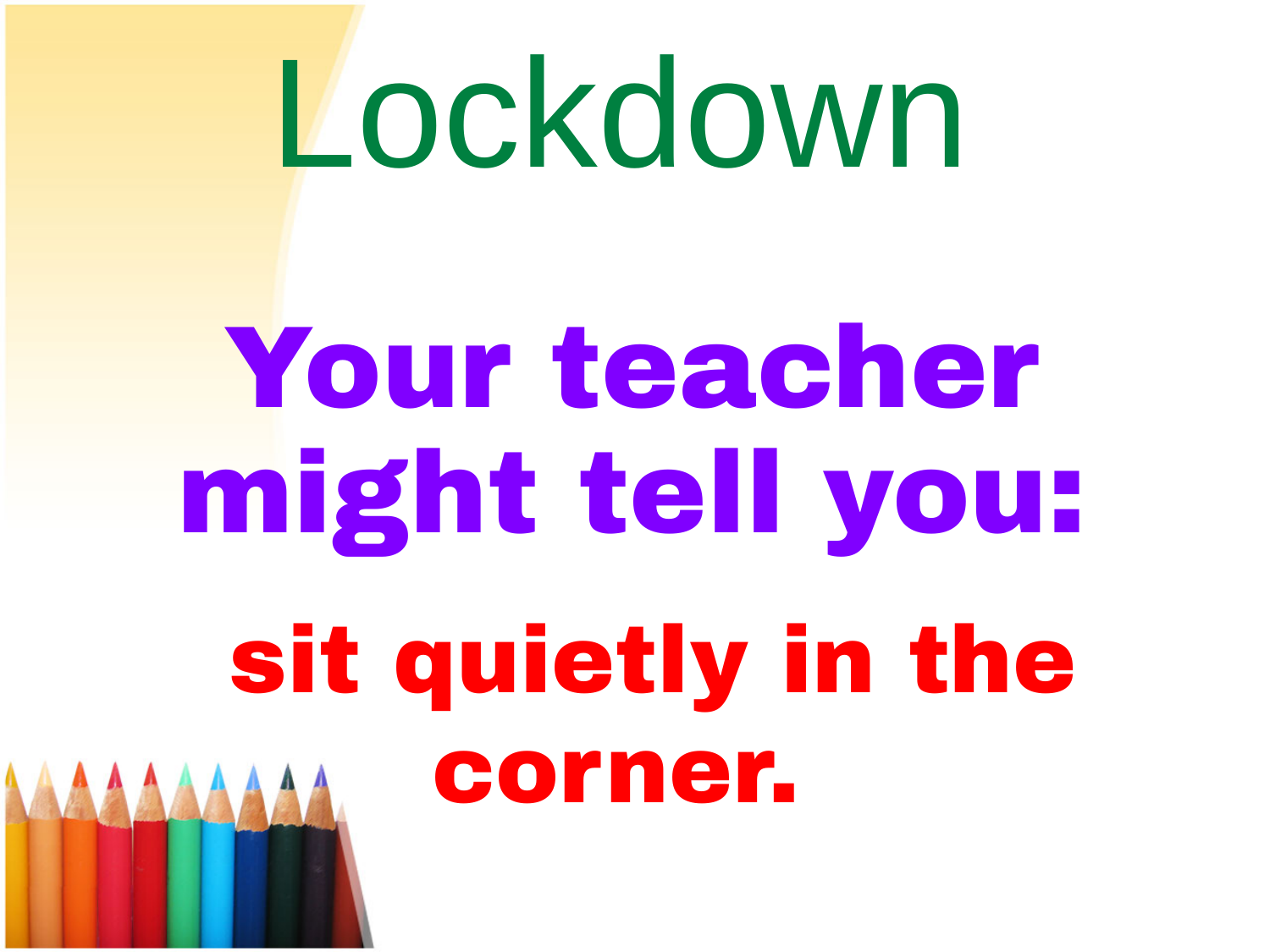

# Lockdown
Your teacher might tell you:
 sit quietly in the corner.